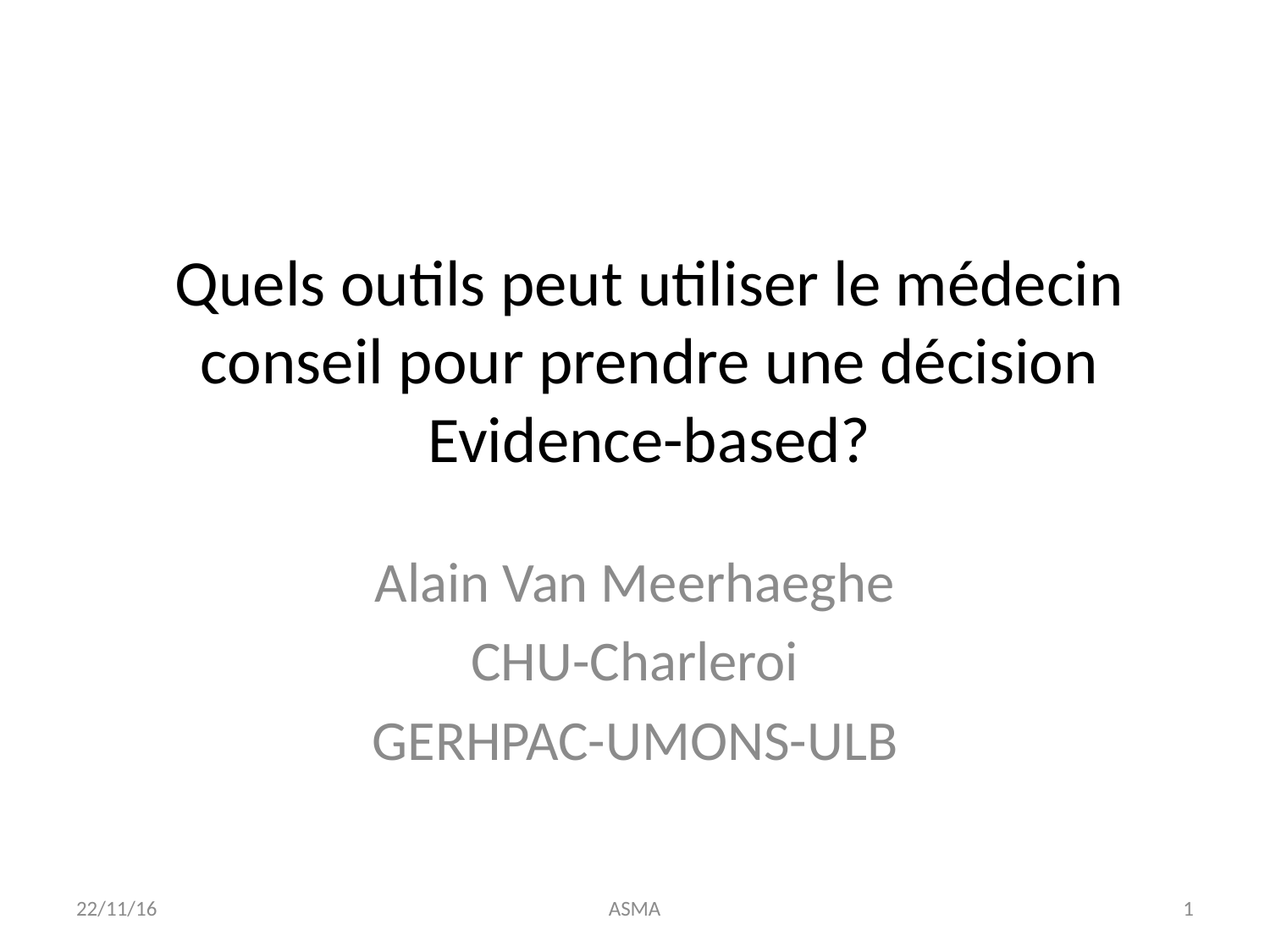

# Quels outils peut utiliser le médecin conseil pour prendre une décision Evidence-based?
Alain Van Meerhaeghe
CHU-Charleroi
GERHPAC-UMONS-ULB
22/11/16
ASMA
1